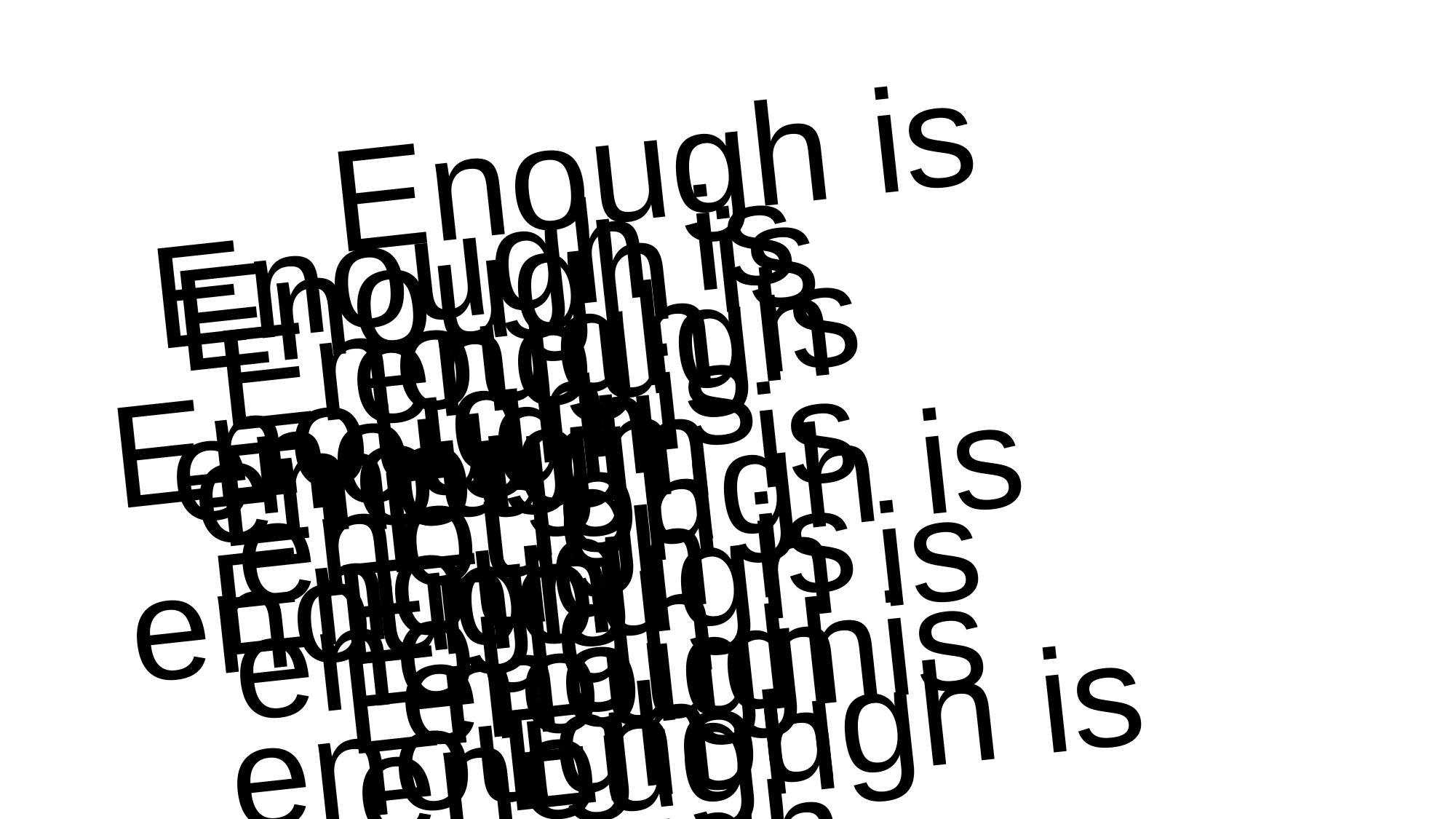

Enough is enough
Enough is enough
Enough is enough
Enough is enough
Enough is enough
Enough is enough
Enough is enough
Enough is enough
Enough is enough
Enough is enough
Enough is enough